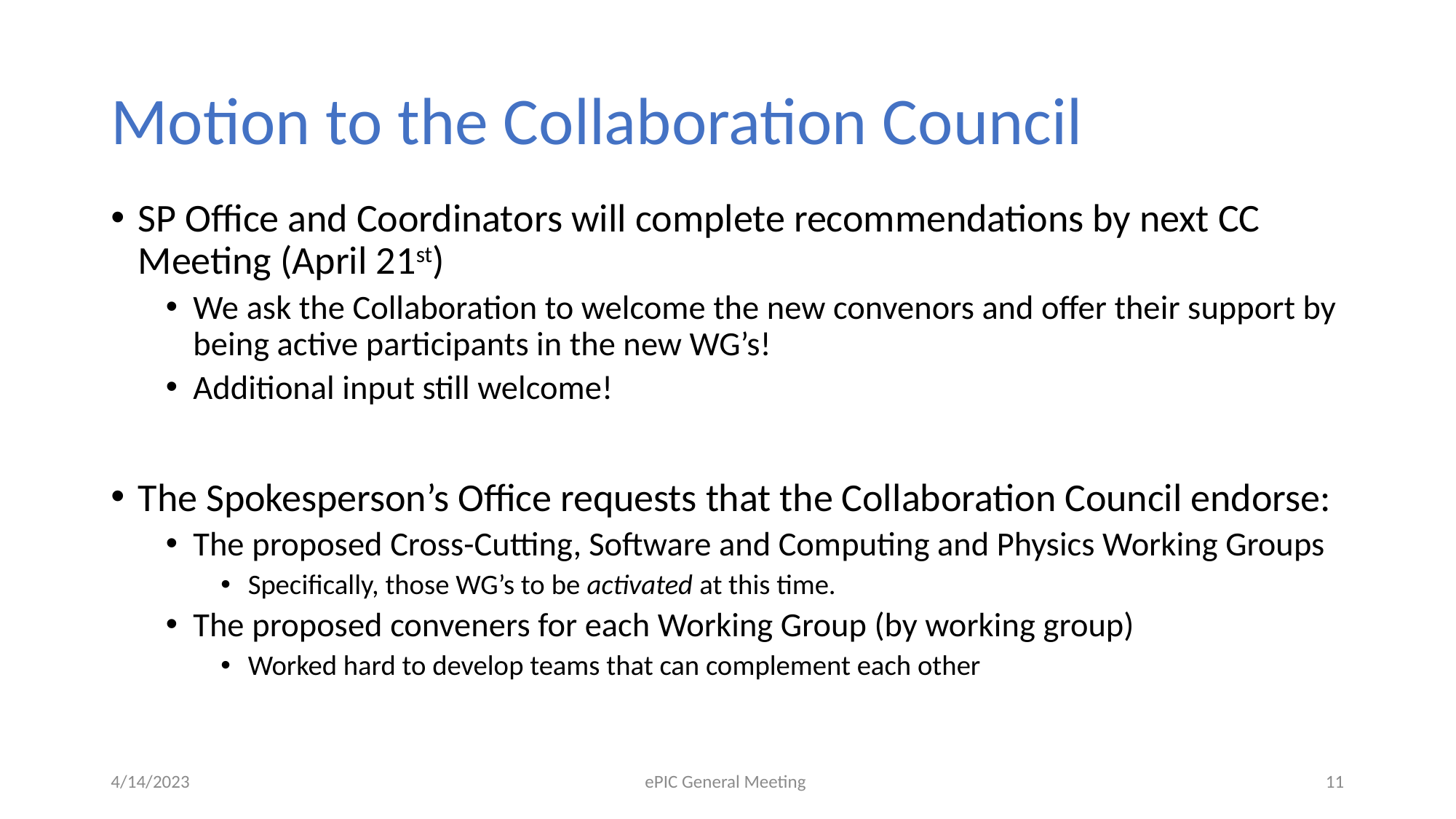

# Motion to the Collaboration Council
SP Office and Coordinators will complete recommendations by next CC Meeting (April 21st)
We ask the Collaboration to welcome the new convenors and offer their support by being active participants in the new WG’s!
Additional input still welcome!

The Spokesperson’s Office requests that the Collaboration Council endorse:
The proposed Cross-Cutting, Software and Computing and Physics Working Groups
Specifically, those WG’s to be activated at this time.
The proposed conveners for each Working Group (by working group)
Worked hard to develop teams that can complement each other

4/14/2023
ePIC General Meeting
11